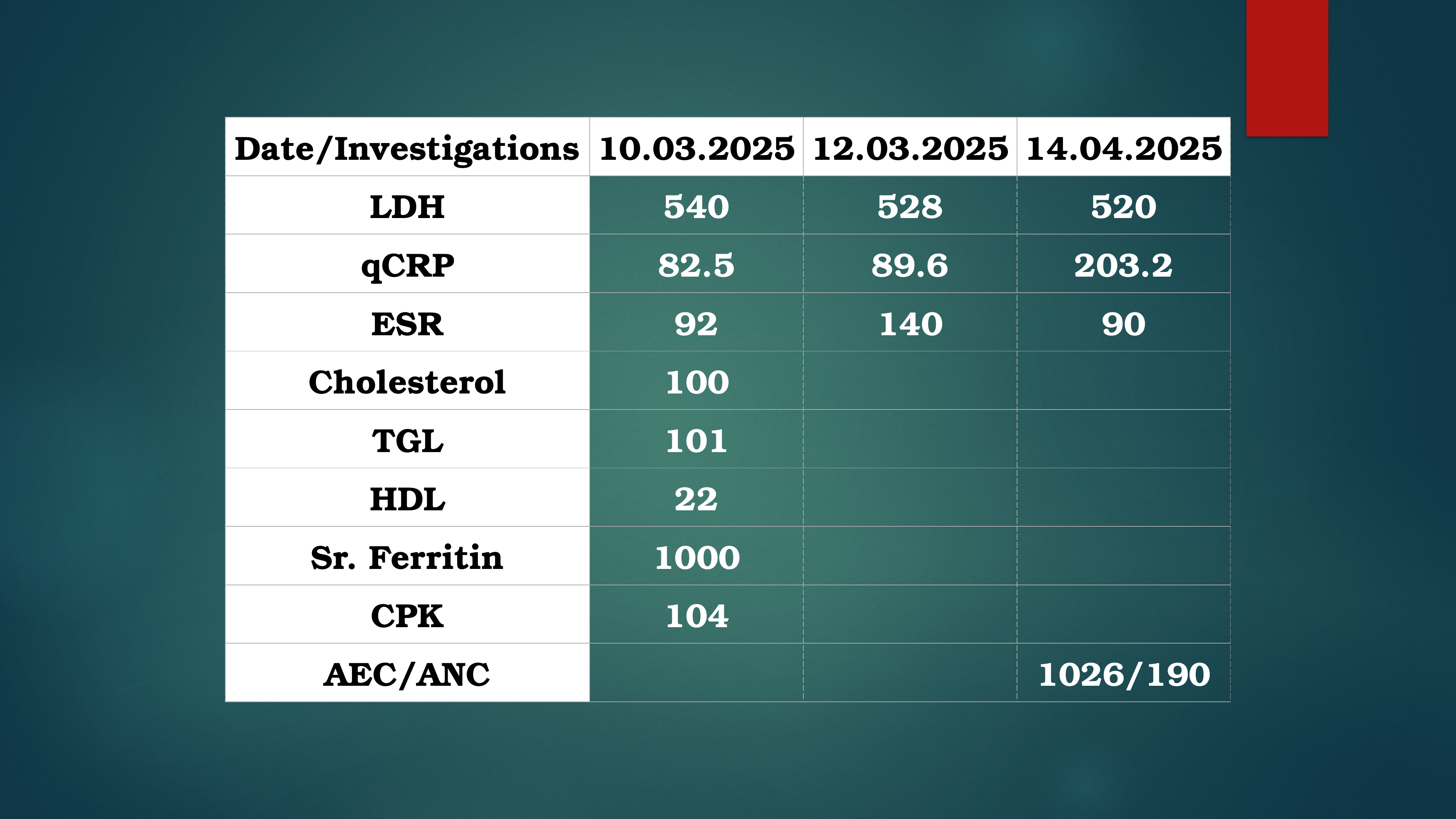

| Date/Investigations | 10.03.2025 | 12.03.2025 | 14.04.2025 |
| --- | --- | --- | --- |
| LDH | 540 | 528 | 520 |
| qCRP | 82.5 | 89.6 | 203.2 |
| ESR | 92 | 140 | 90 |
| Cholesterol | 100 |  |  |
| TGL | 101 |  |  |
| HDL | 22 |  |  |
| Sr. Ferritin | 1000 |  |  |
| CPK | 104 |  |  |
| AEC/ANC |  |  | 1026/190 |